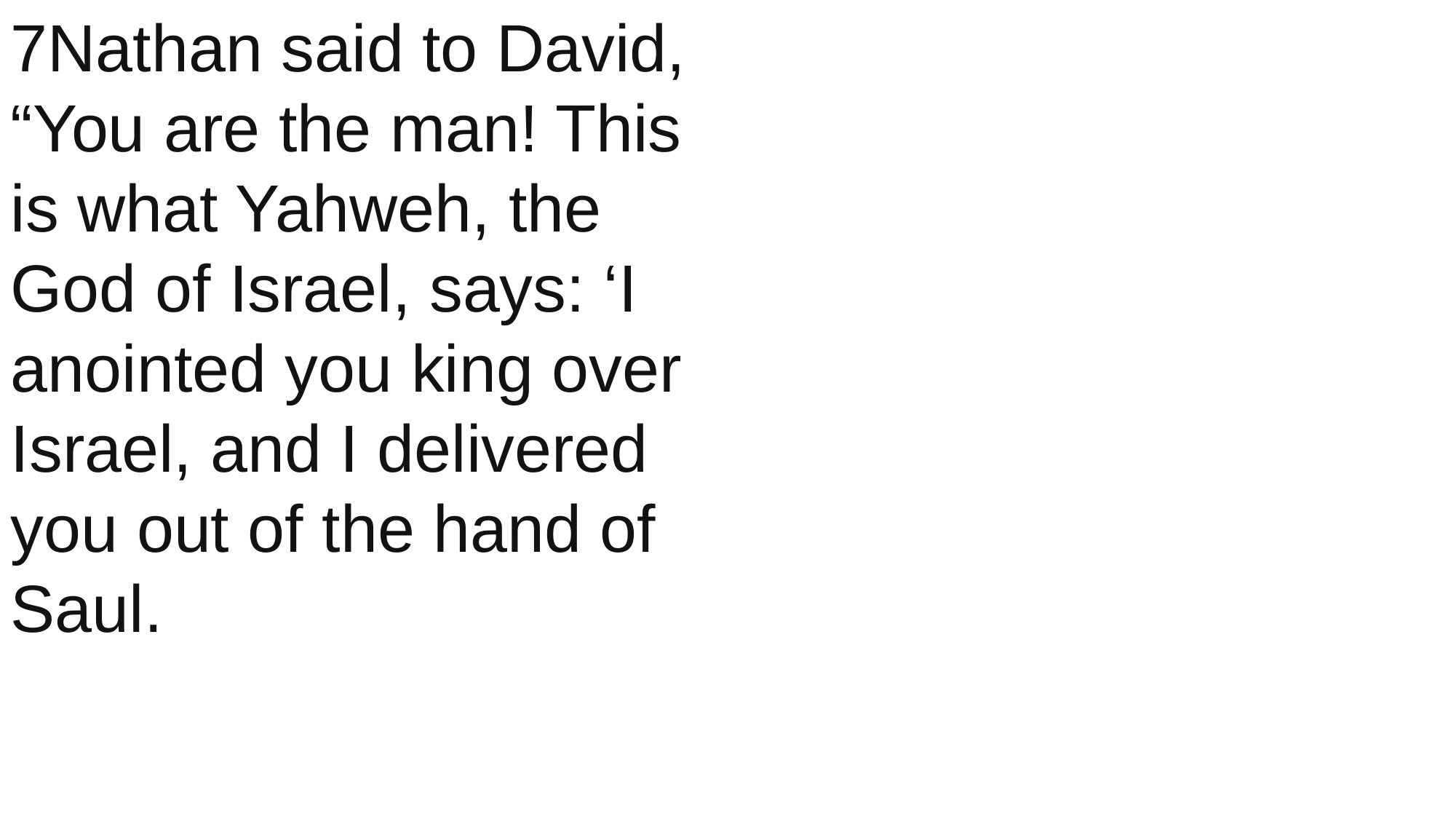

7Nathan said to David, “You are the man! This is what Yahweh, the God of Israel, says: ‘I anointed you king over Israel, and I delivered you out of the hand of Saul.
 John